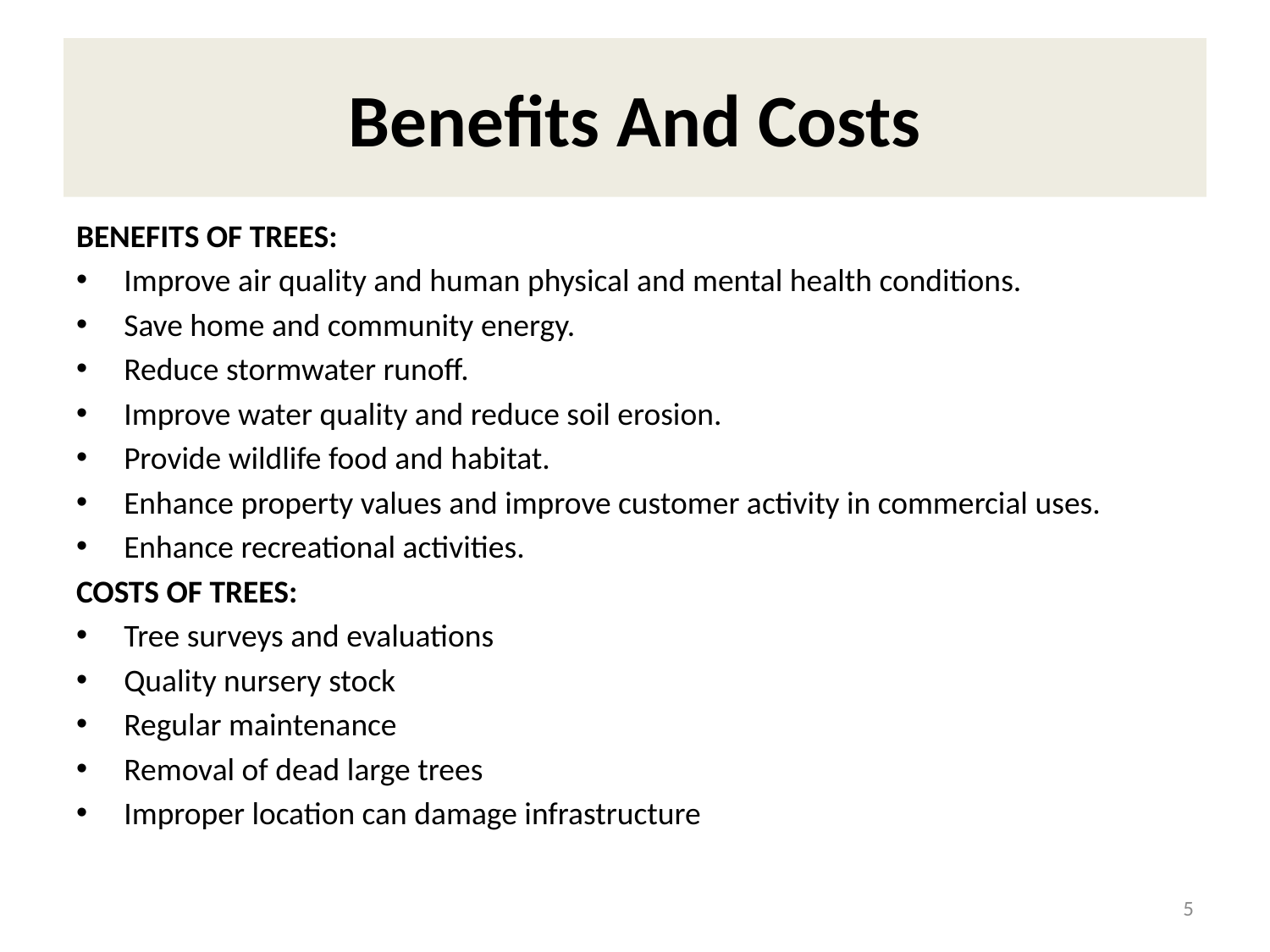

# Benefits And Costs
BENEFITS OF TREES:
Improve air quality and human physical and mental health conditions.
Save home and community energy.
Reduce stormwater runoff.
Improve water quality and reduce soil erosion.
Provide wildlife food and habitat.
Enhance property values and improve customer activity in commercial uses.
Enhance recreational activities.
COSTS OF TREES:
Tree surveys and evaluations
Quality nursery stock
Regular maintenance
Removal of dead large trees
Improper location can damage infrastructure
5